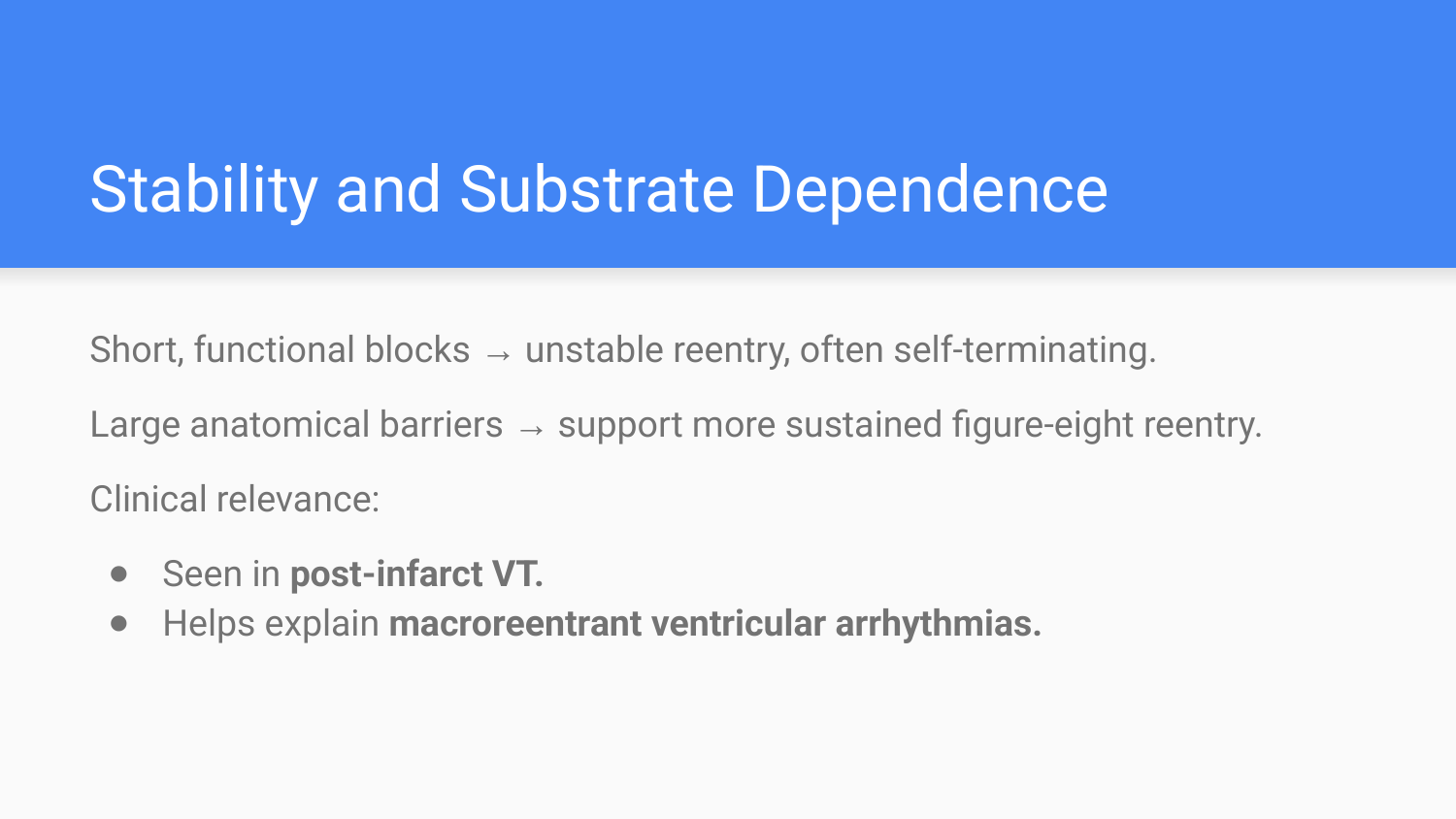

# Stability and Substrate Dependence
Short, functional blocks → unstable reentry, often self-terminating.
Large anatomical barriers → support more sustained figure-eight reentry.
Clinical relevance:
Seen in post-infarct VT.
Helps explain macroreentrant ventricular arrhythmias.